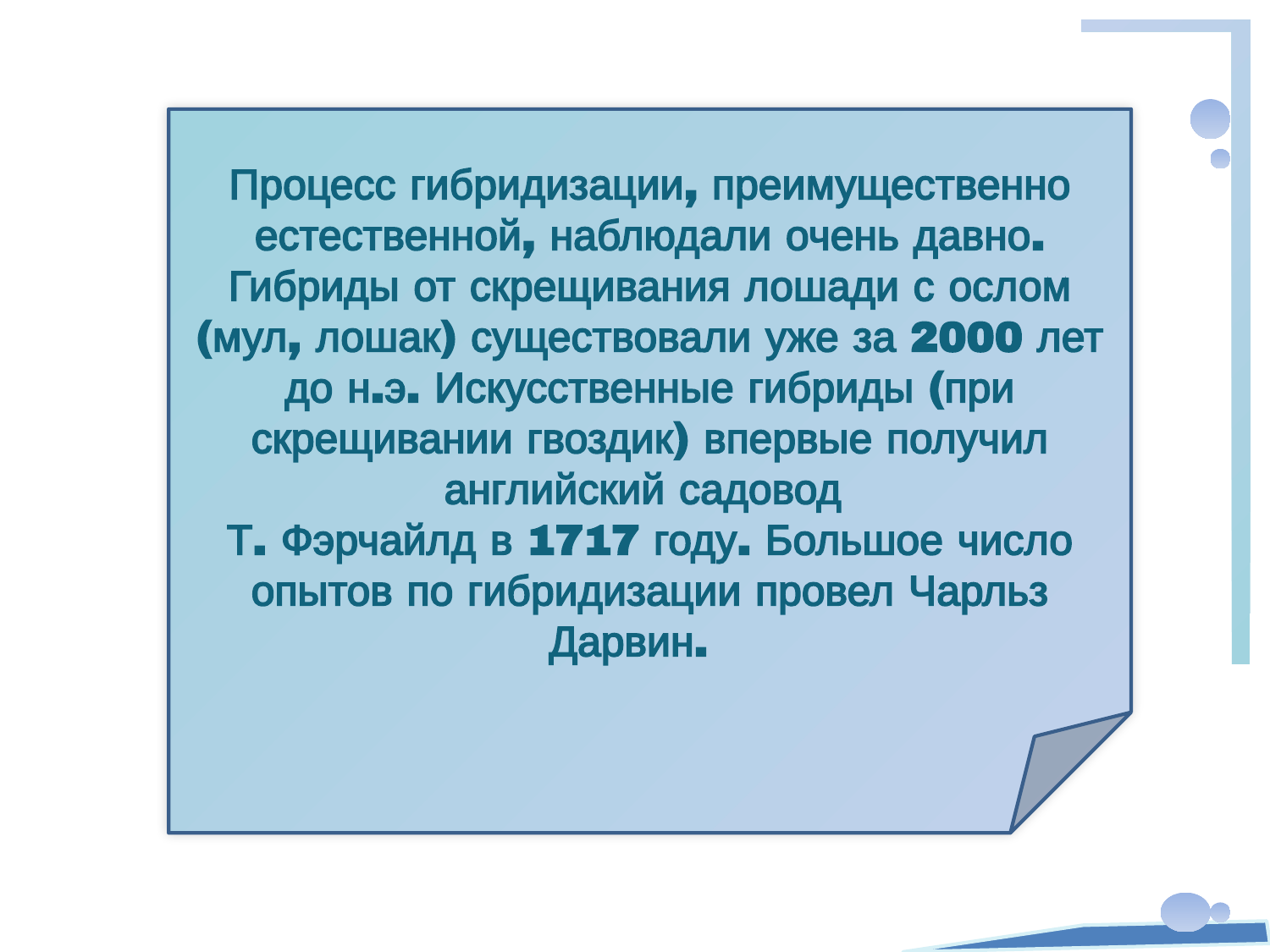

Процесс гибридизации, преимущественно естественной, наблюдали очень давно. Гибриды от скрещивания лошади с ослом (мул, лошак) существовали уже за 2000 лет до н.э. Искусственные гибриды (при скрещивании гвоздик) впервые получил английский садовод
Т. Фэрчайлд в 1717 году. Большое число опытов по гибридизации провел Чарльз Дарвин.

.